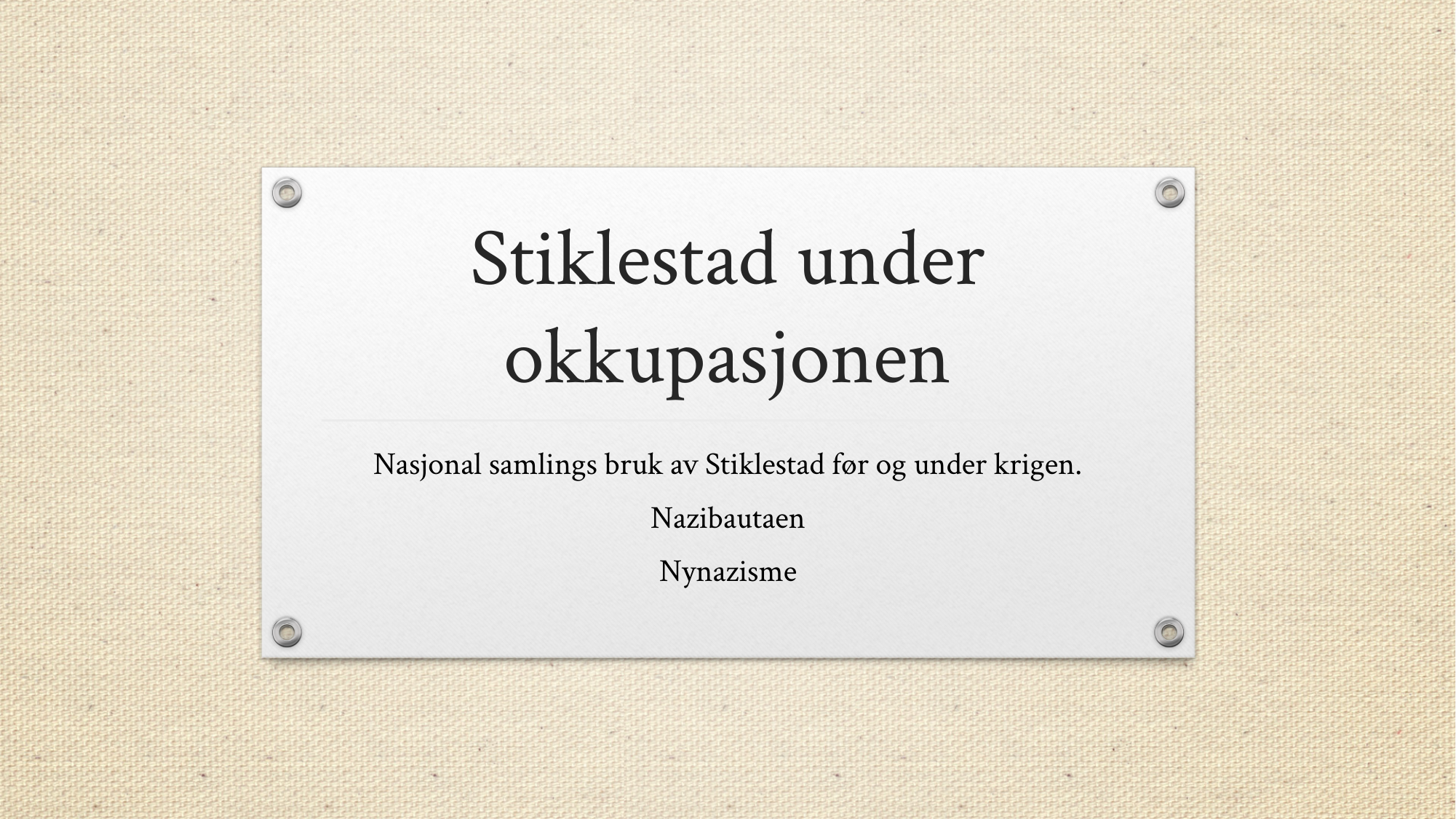

# Stiklestad under okkupasjonen
Nasjonal samlings bruk av Stiklestad før og under krigen.
Nazibautaen
Nynazisme